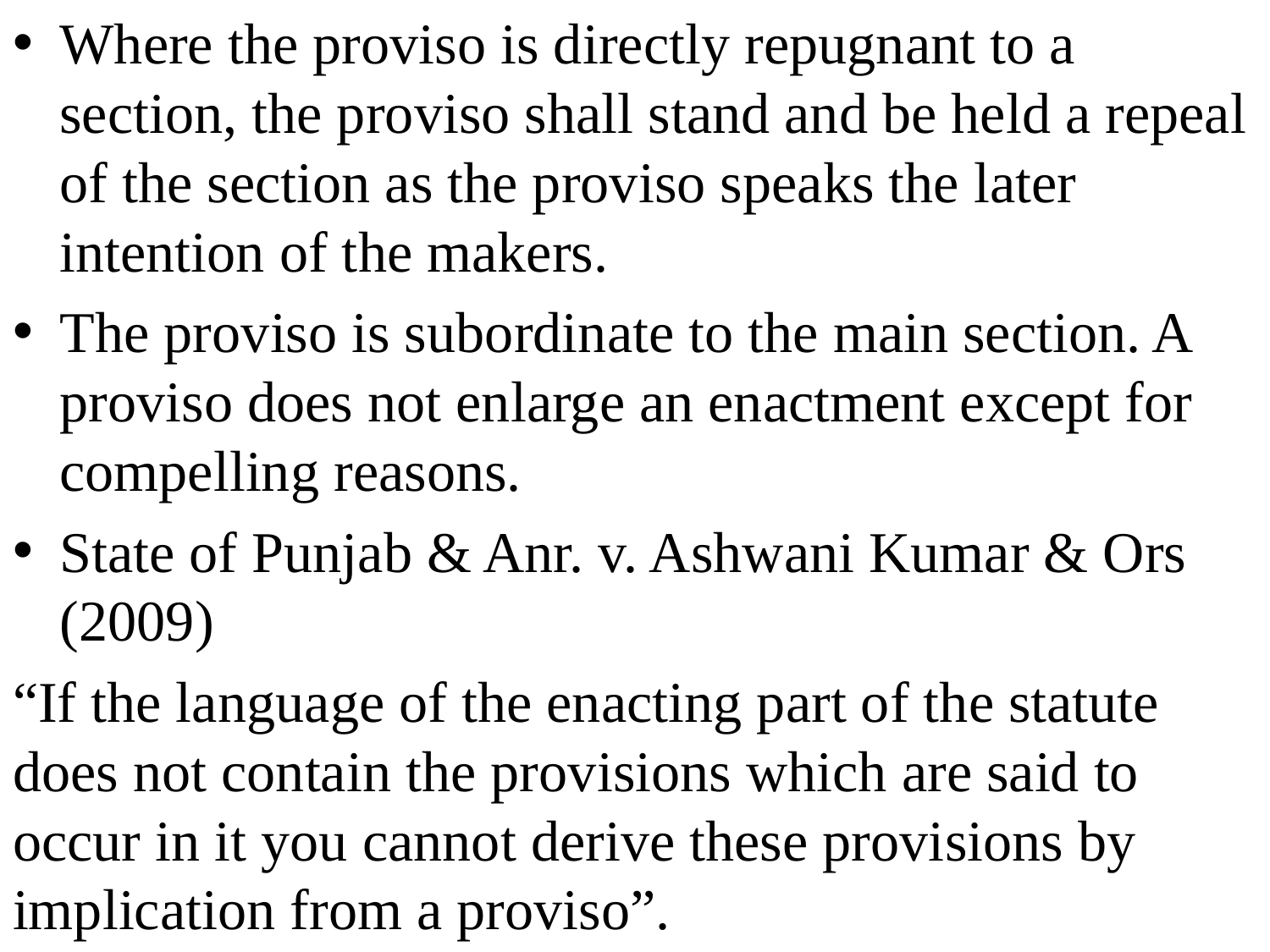

Where the proviso is directly repugnant to a section, the proviso shall stand and be held a repeal of the section as the proviso speaks the later intention of the makers.
The proviso is subordinate to the main section. A proviso does not enlarge an enactment except for compelling reasons.
State of Punjab & Anr. v. Ashwani Kumar & Ors (2009)
“If the language of the enacting part of the statute does not contain the provisions which are said to occur in it you cannot derive these provisions by implication from a proviso”.